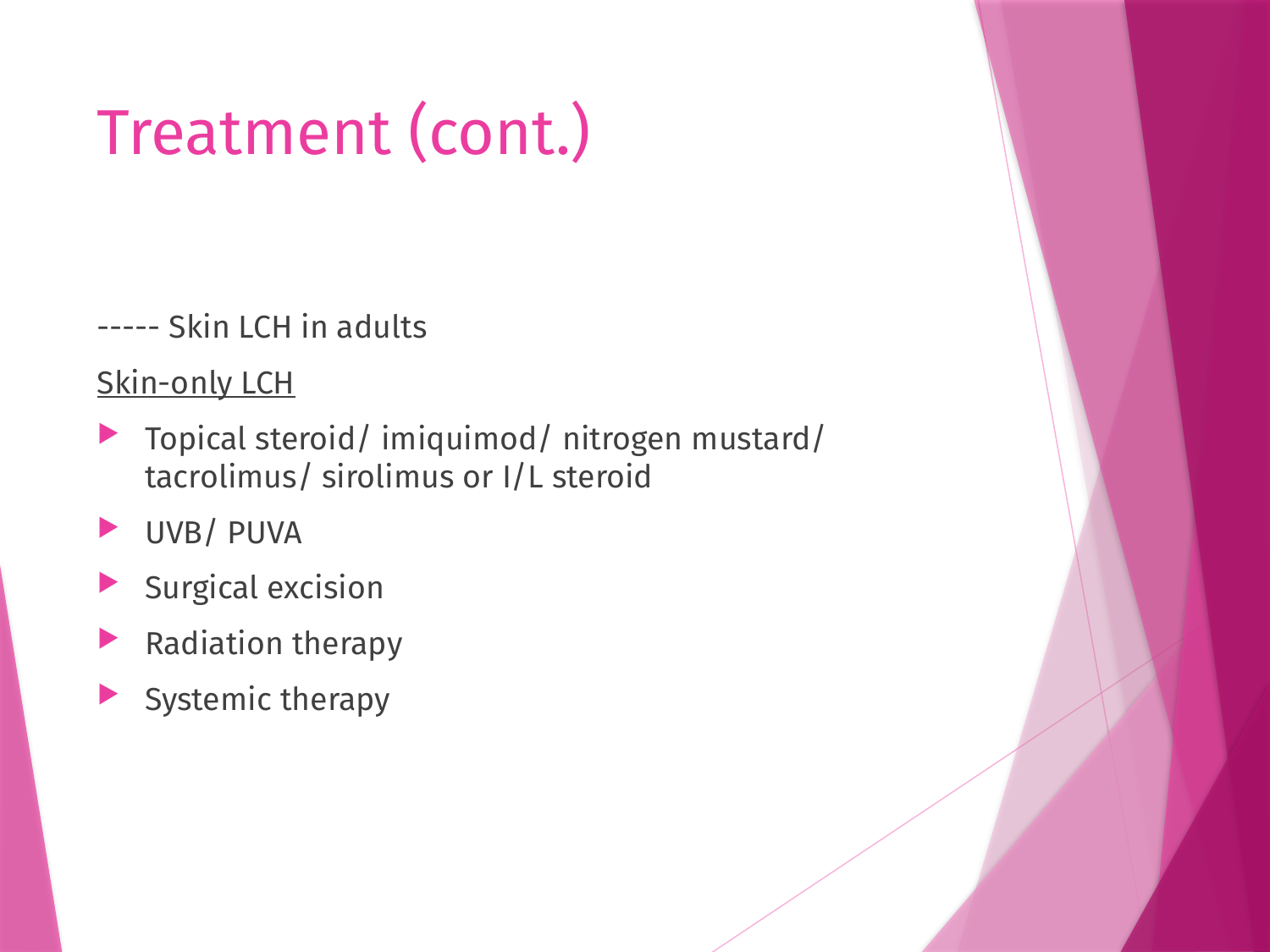

# Treatment (cont.)
----- Skin LCH in adults
Skin-only LCH
Topical steroid/ imiquimod/ nitrogen mustard/ tacrolimus/ sirolimus or I/L steroid
UVB/ PUVA
Surgical excision
Radiation therapy
Systemic therapy